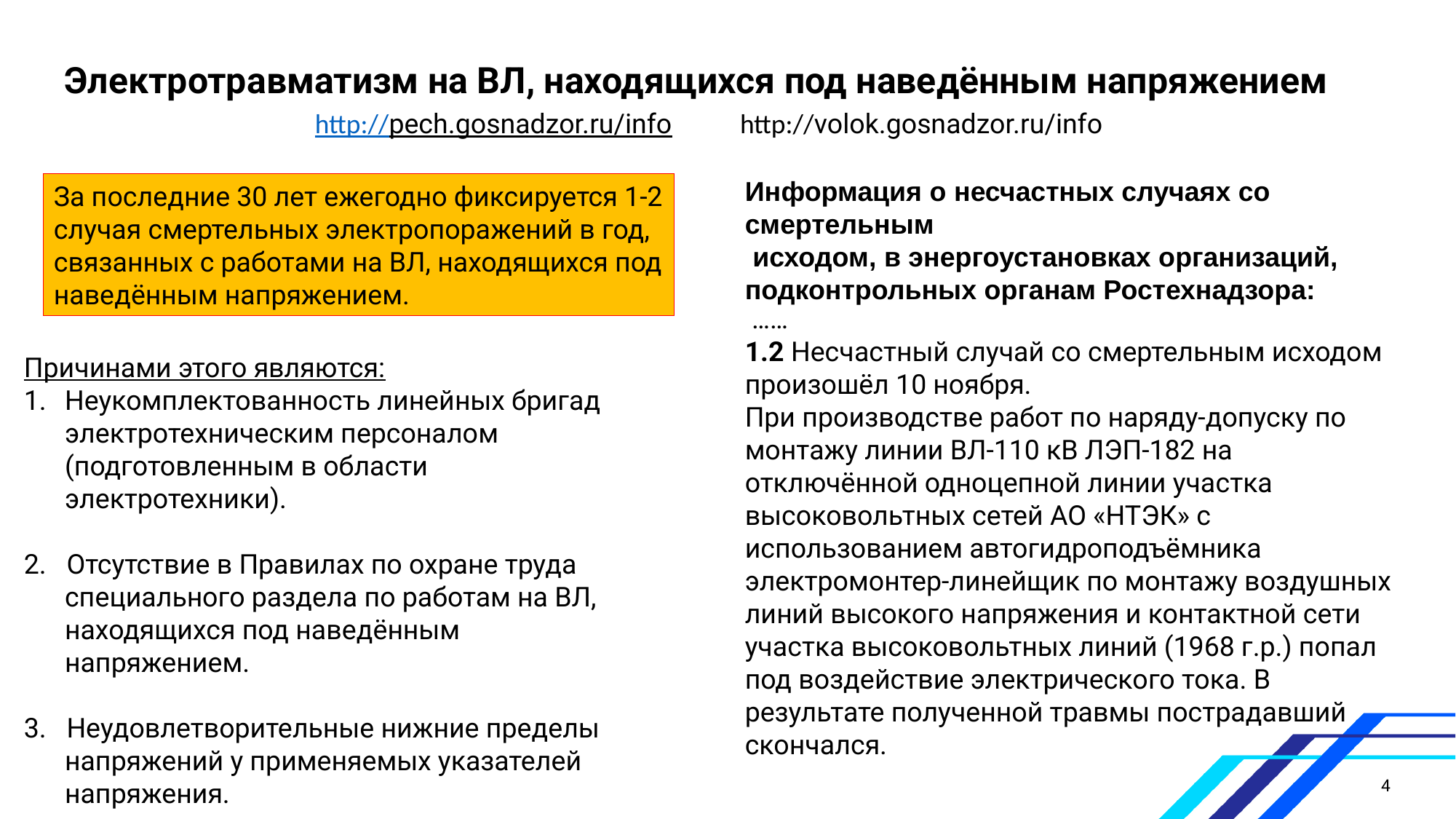

Электротравматизм на ВЛ, находящихся под наведённым напряжением
http://pech.gosnadzor.ru/info           http://volok.gosnadzor.ru/info
За последние 30 лет ежегодно фиксируется 1-2 случая смертельных электропоражений в год, связанных с работами на ВЛ, находящихся под наведённым напряжением.
Информация о несчастных случаях со смертельным
 исходом, в энергоустановках организаций,
подконтрольных органам Ростехнадзора:
 ……
1.2 Несчастный случай со смертельным исходом произошёл 10 ноября.
При производстве работ по наряду-допуску по монтажу линии ВЛ-110 кВ ЛЭП-182 на отключённой одноцепной линии участка высоковольтных сетей АО «НТЭК» с использованием автогидроподъёмника электромонтер-линейщик по монтажу воздушных линий высокого напряжения и контактной сети участка высоковольтных линий (1968 г.р.) попал под воздействие электрического тока. В результате полученной травмы пострадавший скончался.
Причинами этого являются:
Неукомплектованность линейных бригад электротехническим персоналом (подготовленным в области электротехники).

2.   Отсутствие в Правилах по охране труда специального раздела по работам на ВЛ, находящихся под наведённым напряжением.

3.   Неудовлетворительные нижние пределы напряжений у применяемых указателей напряжения.
4